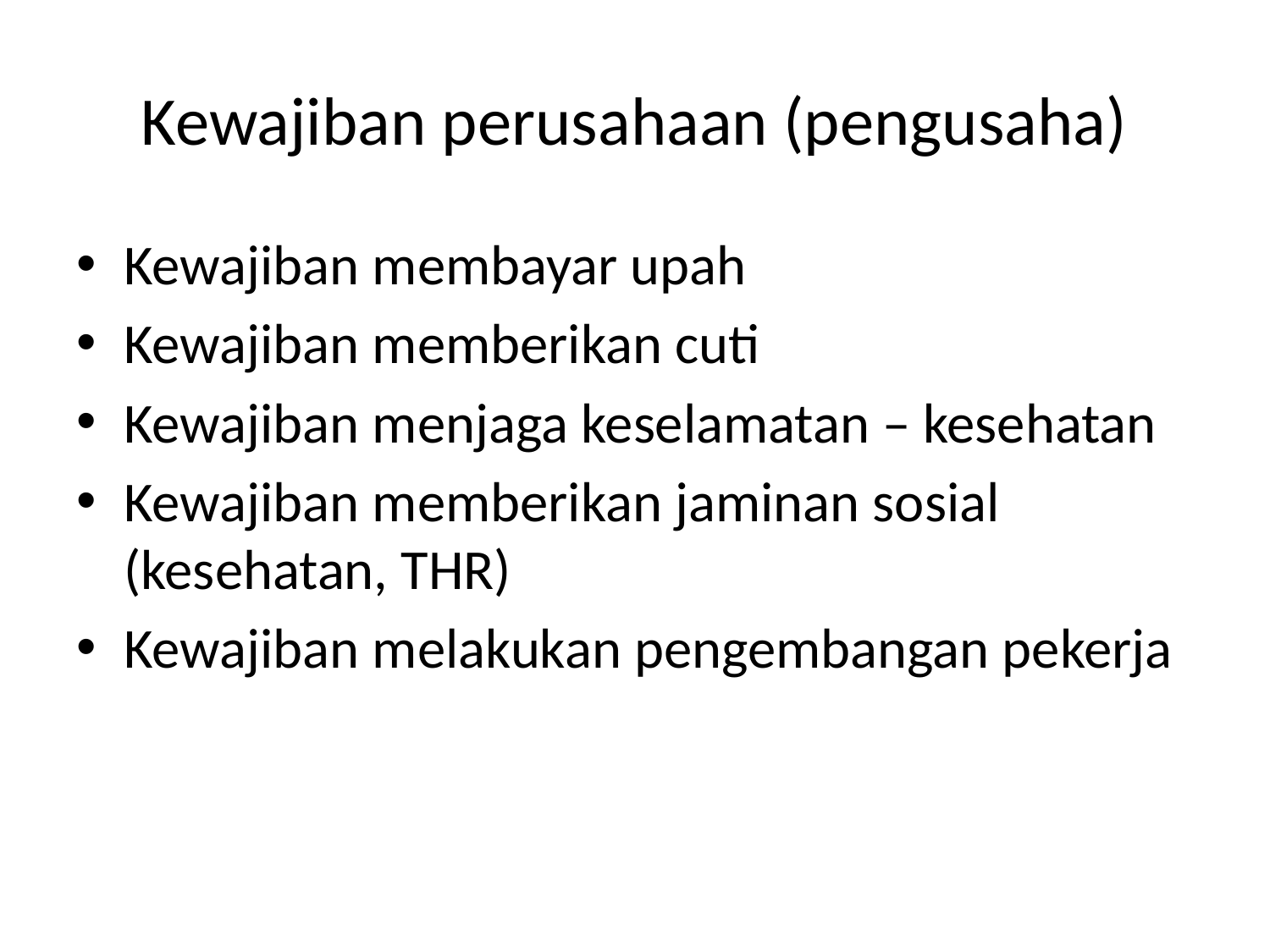

# Kewajiban perusahaan (pengusaha)
Kewajiban membayar upah
Kewajiban memberikan cuti
Kewajiban menjaga keselamatan – kesehatan
Kewajiban memberikan jaminan sosial (kesehatan, THR)
Kewajiban melakukan pengembangan pekerja